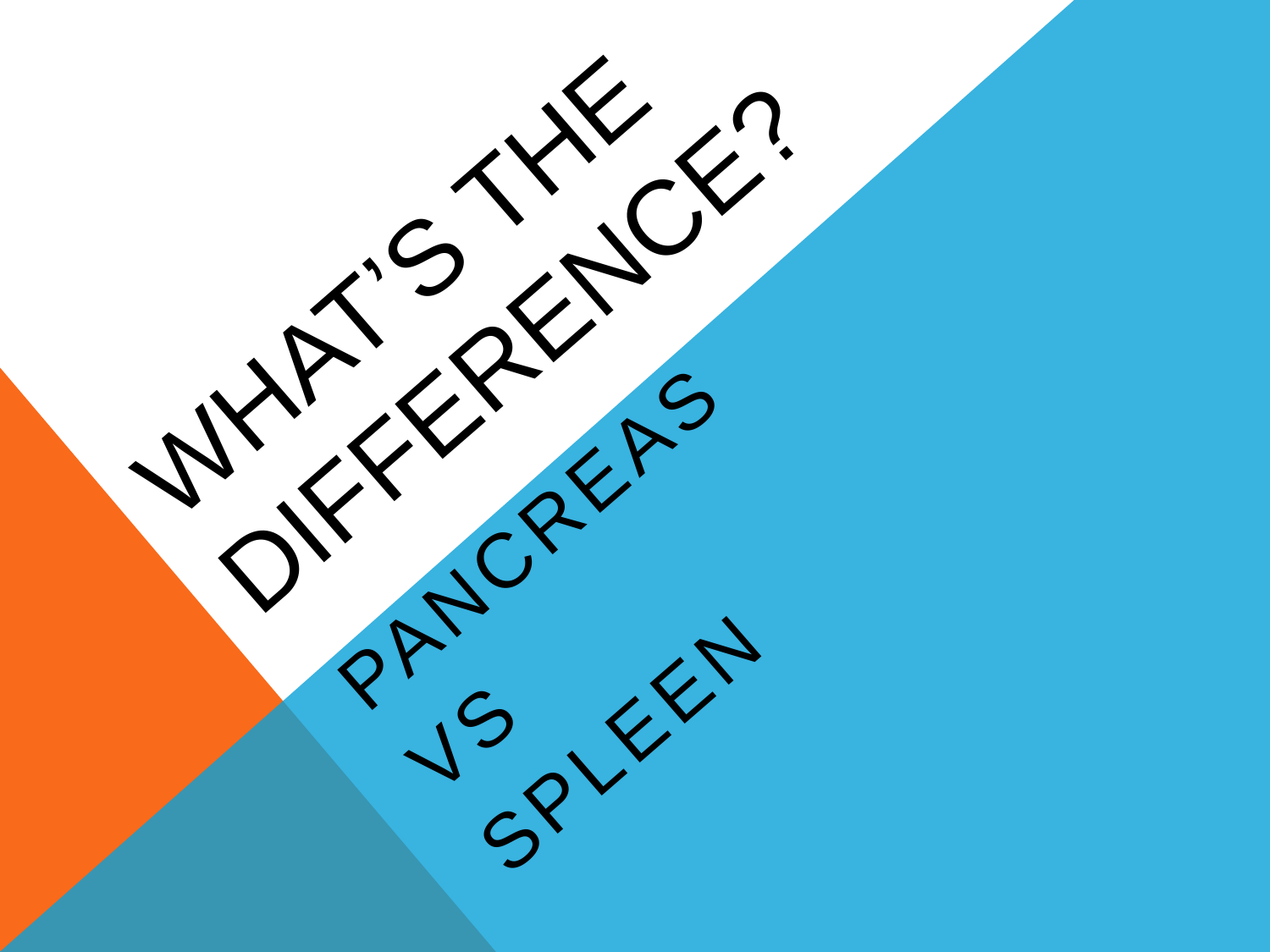

# WHAT’s THE DIFFERENCE?
pancreas
VS
spleen